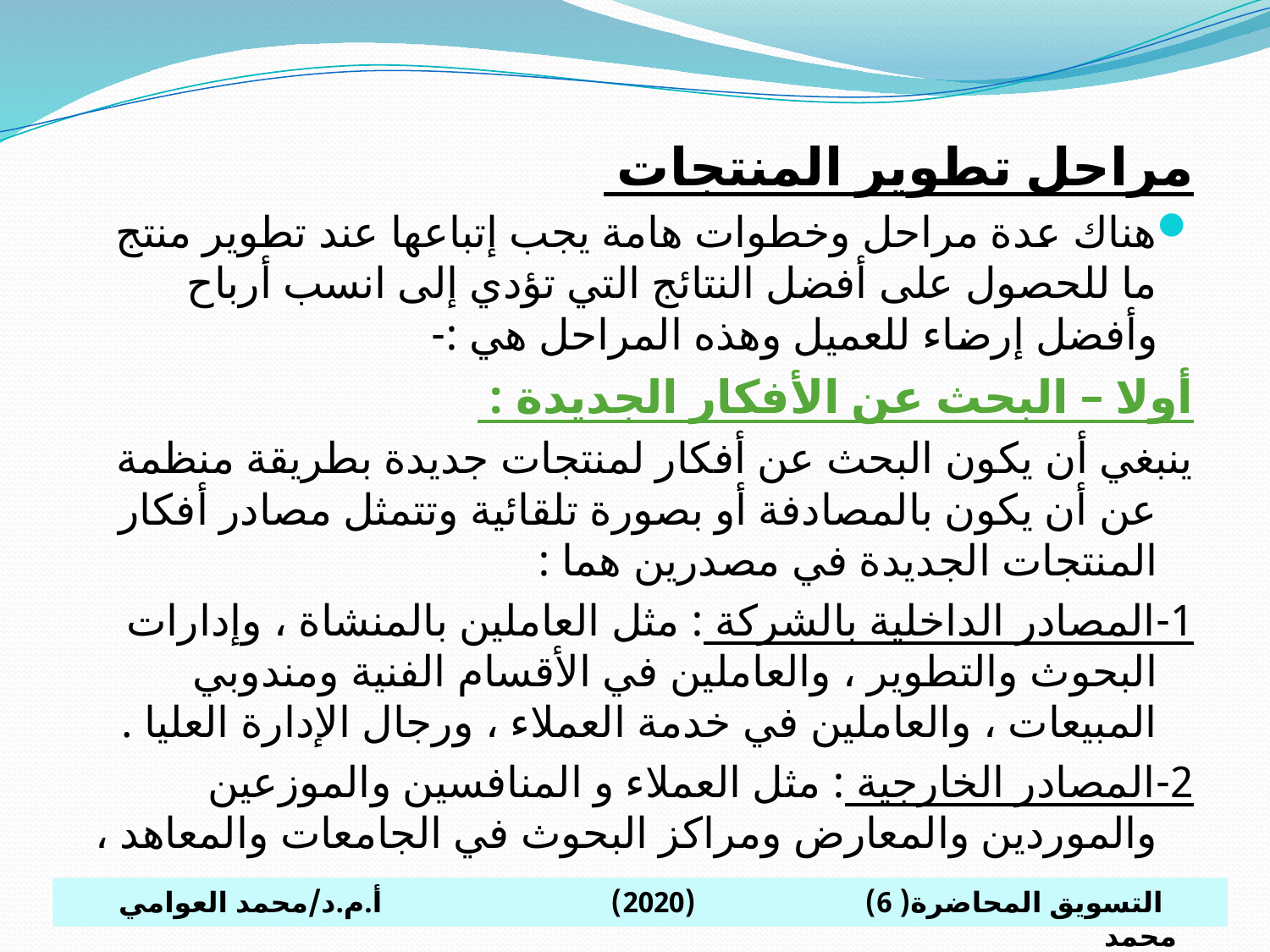

مراحل تطوير المنتجات
هناك عدة مراحل وخطوات هامة يجب إتباعها عند تطوير منتج ما للحصول على أفضل النتائج التي تؤدي إلى انسب أرباح وأفضل إرضاء للعميل وهذه المراحل هي :-
أولا – البحث عن الأفكار الجديدة :
ينبغي أن يكون البحث عن أفكار لمنتجات جديدة بطريقة منظمة عن أن يكون بالمصادفة أو بصورة تلقائية وتتمثل مصادر أفكار المنتجات الجديدة في مصدرين هما :
1-المصادر الداخلية بالشركة : مثل العاملين بالمنشاة ، وإدارات البحوث والتطوير ، والعاملين في الأقسام الفنية ومندوبي المبيعات ، والعاملين في خدمة العملاء ، ورجال الإدارة العليا .
2-المصادر الخارجية : مثل العملاء و المنافسين والموزعين والموردين والمعارض ومراكز البحوث في الجامعات والمعاهد ،

       التسويق المحاضرة( 6)                       (2020)                               أ.م.د/محمد العوامي محمد